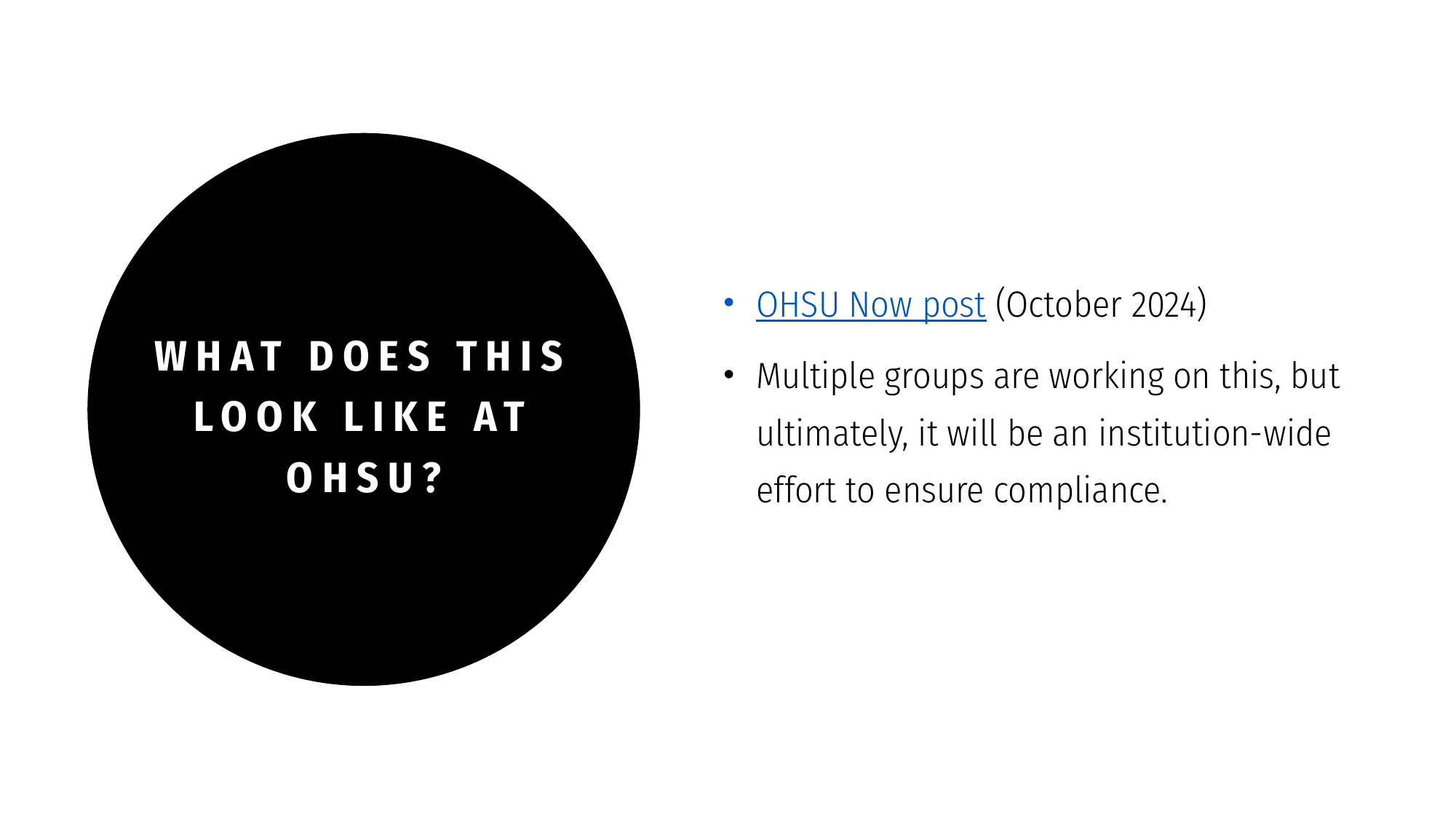

OHSU Now post (October 2024)
Multiple groups are working on this, but ultimately, it will be an institution-wide effort to ensure compliance.

# What does this look like at OHSU?